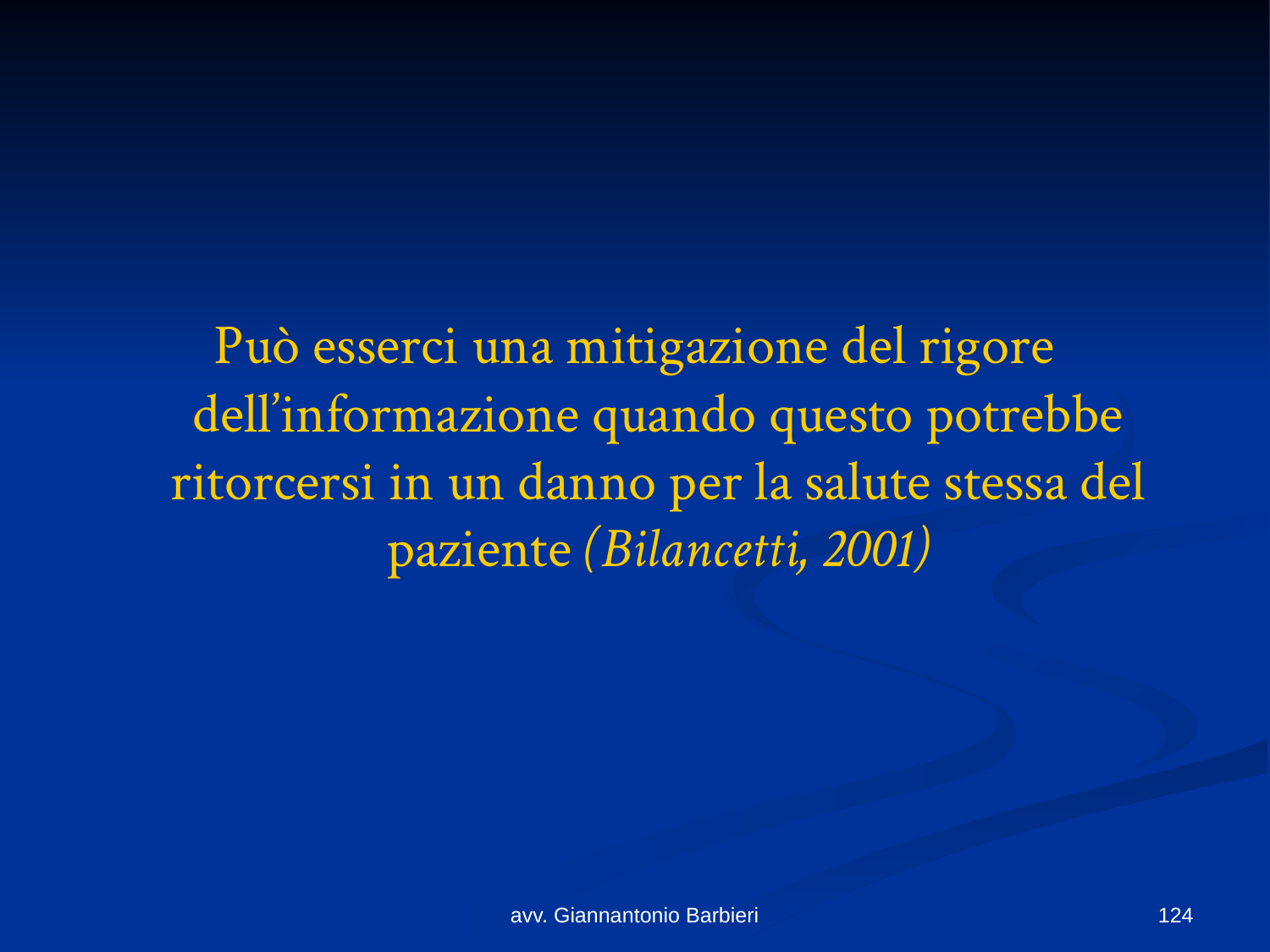

#

Può esserci una mitigazione del rigore dell’informazione quando questo potrebbe ritorcersi in un danno per la salute stessa del paziente (Bilancetti, 2001)
avv. Giannantonio Barbieri
124